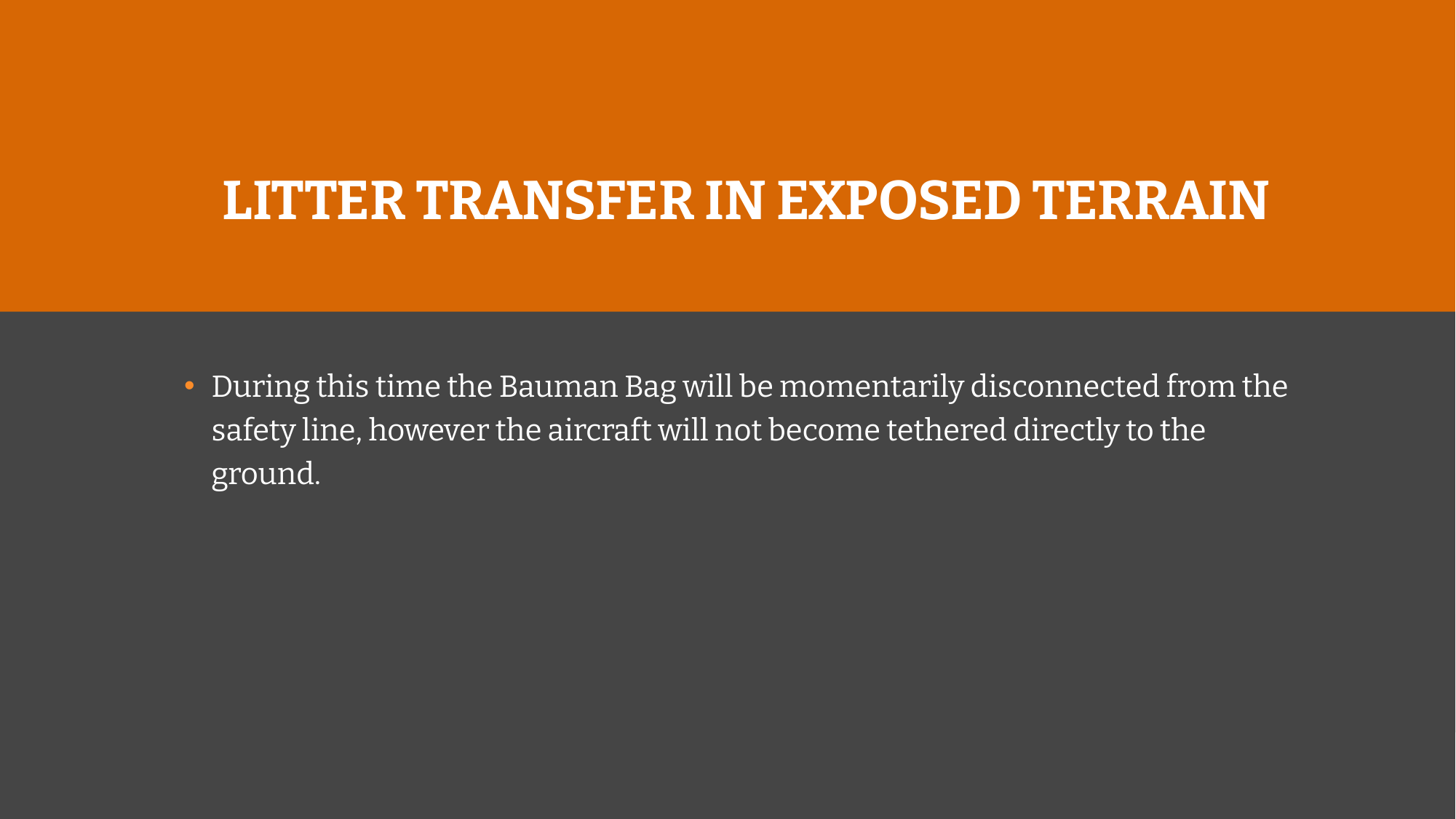

# Litter Transfer in Exposed Terrain

During this time the Bauman Bag will be momentarily disconnected from the safety line, however the aircraft will not become tethered directly to the ground.